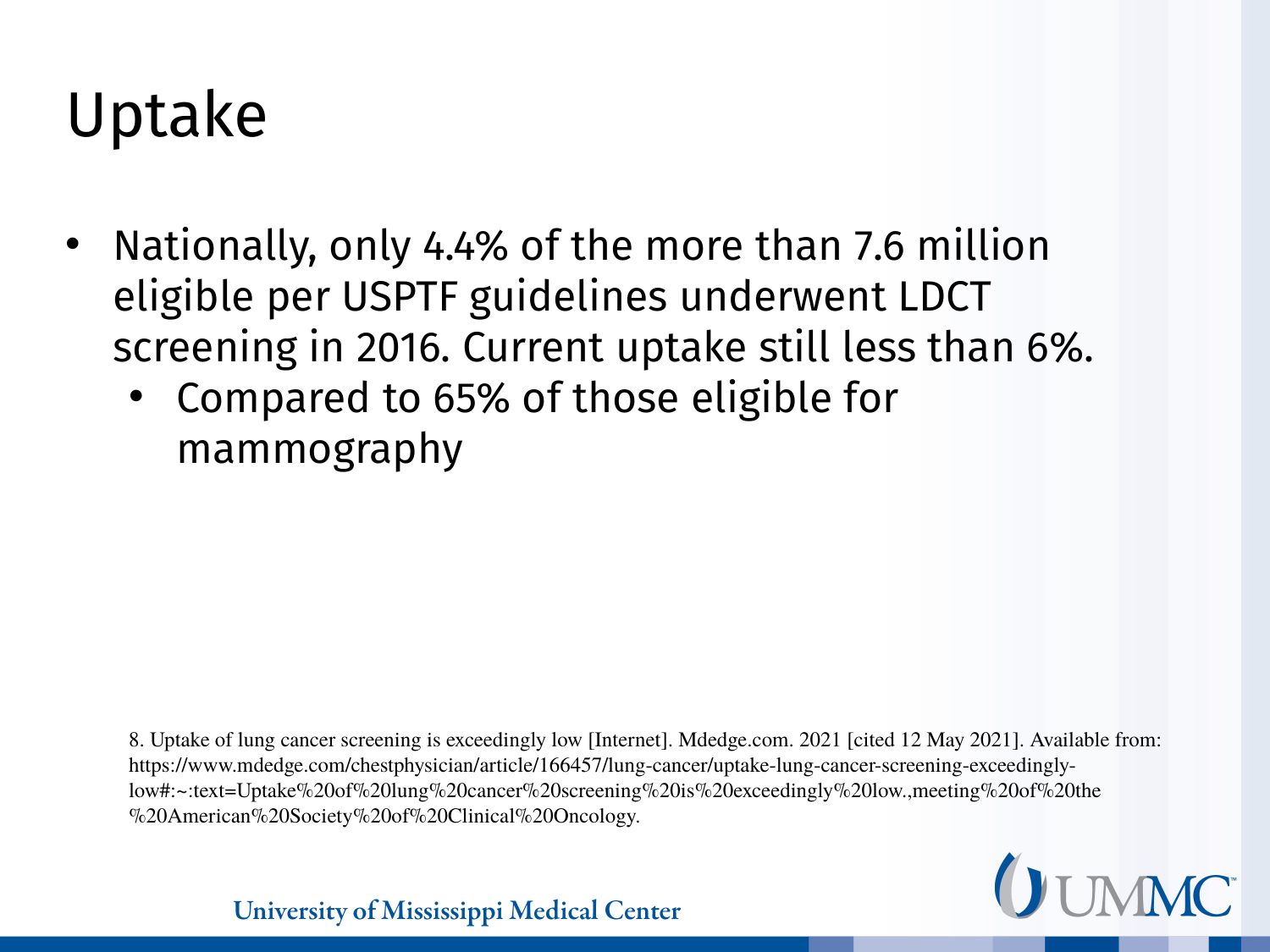

# Uptake
Nationally, only 4.4% of the more than 7.6 million eligible per USPTF guidelines underwent LDCT screening in 2016. Current uptake still less than 6%.
Compared to 65% of those eligible for mammography

8. Uptake of lung cancer screening is exceedingly low [Internet]. Mdedge.com. 2021 [cited 12 May 2021]. Available from: https://www.mdedge.com/chestphysician/article/166457/lung-cancer/uptake-lung-cancer-screening-exceedingly-low#:~:text=Uptake%20of%20lung%20cancer%20screening%20is%20exceedingly%20low.,meeting%20of%20the%20American%20Society%20of%20Clinical%20Oncology.